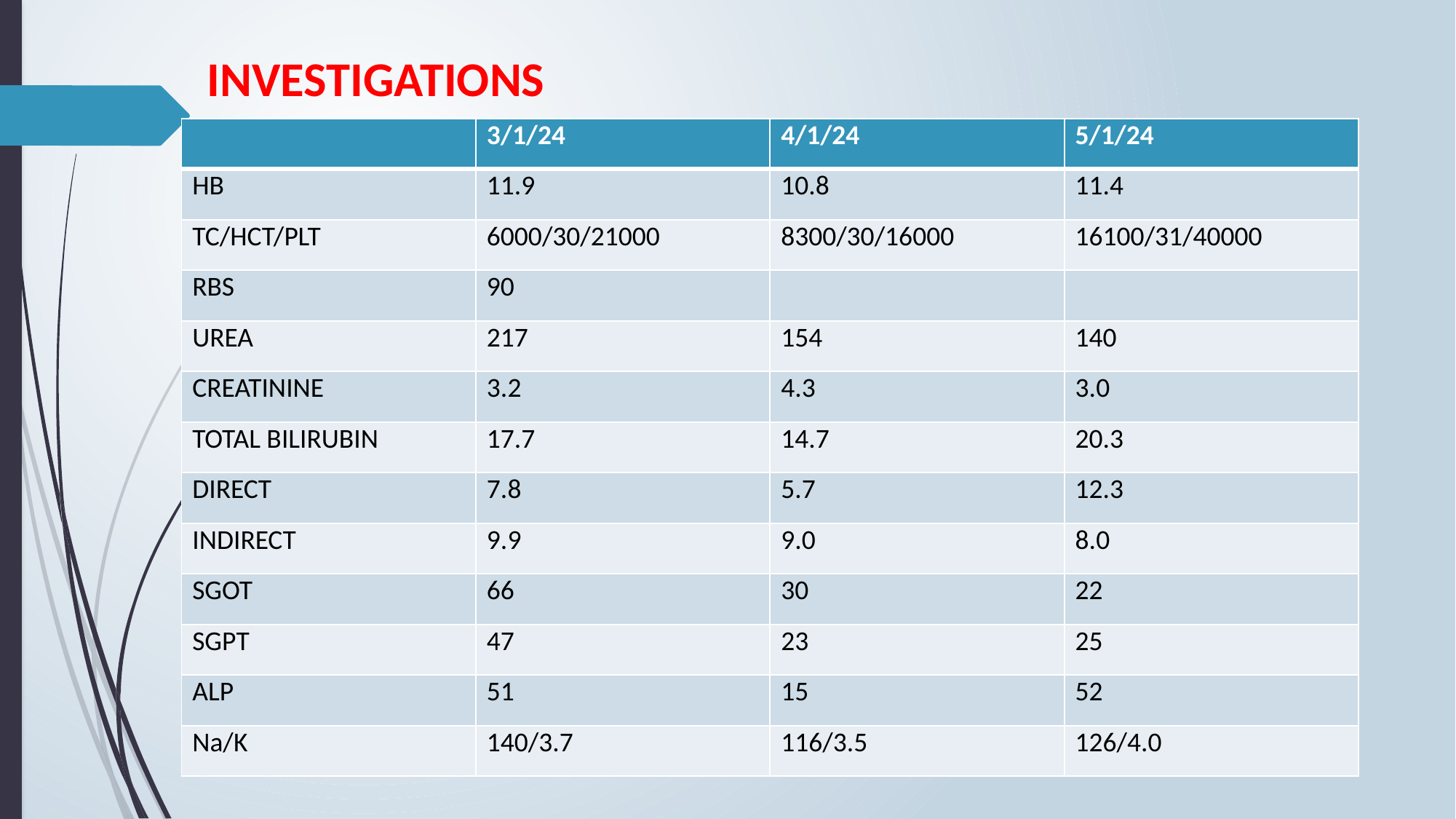

# INVESTIGATIONS
|  | 3/1/24 | 4/1/24 | 5/1/24 |
| --- | --- | --- | --- |
| HB | 11.9 | 10.8 | 11.4 |
| TC/HCT/PLT | 6000/30/21000 | 8300/30/16000 | 16100/31/40000 |
| RBS | 90 |  |  |
| UREA | 217 | 154 | 140 |
| CREATININE | 3.2 | 4.3 | 3.0 |
| TOTAL BILIRUBIN | 17.7 | 14.7 | 20.3 |
| DIRECT | 7.8 | 5.7 | 12.3 |
| INDIRECT | 9.9 | 9.0 | 8.0 |
| SGOT | 66 | 30 | 22 |
| SGPT | 47 | 23 | 25 |
| ALP | 51 | 15 | 52 |
| Na/K | 140/3.7 | 116/3.5 | 126/4.0 |